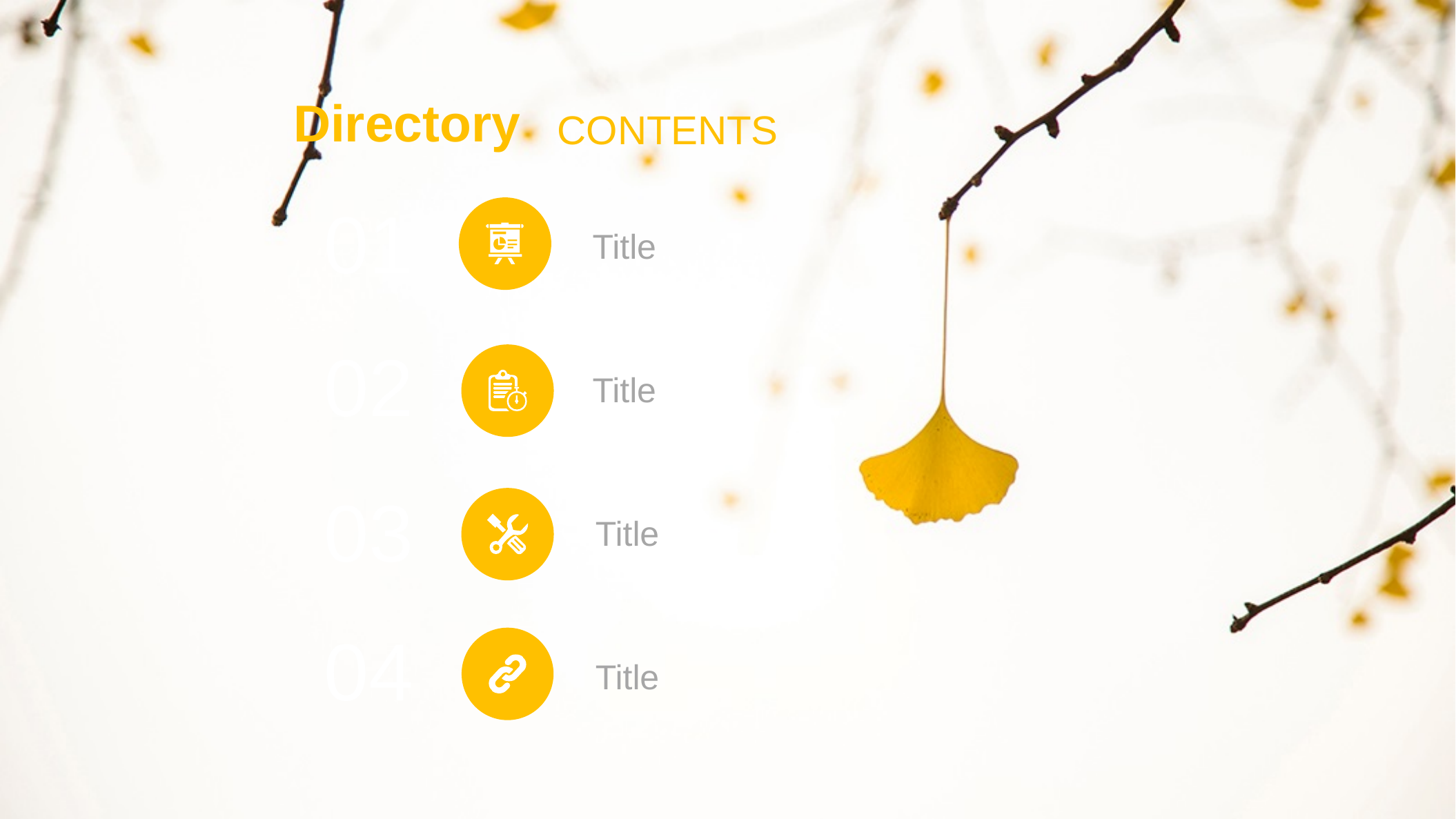

Directory
CONTENTS
01

Title
02

Title
03

Title
04

Title